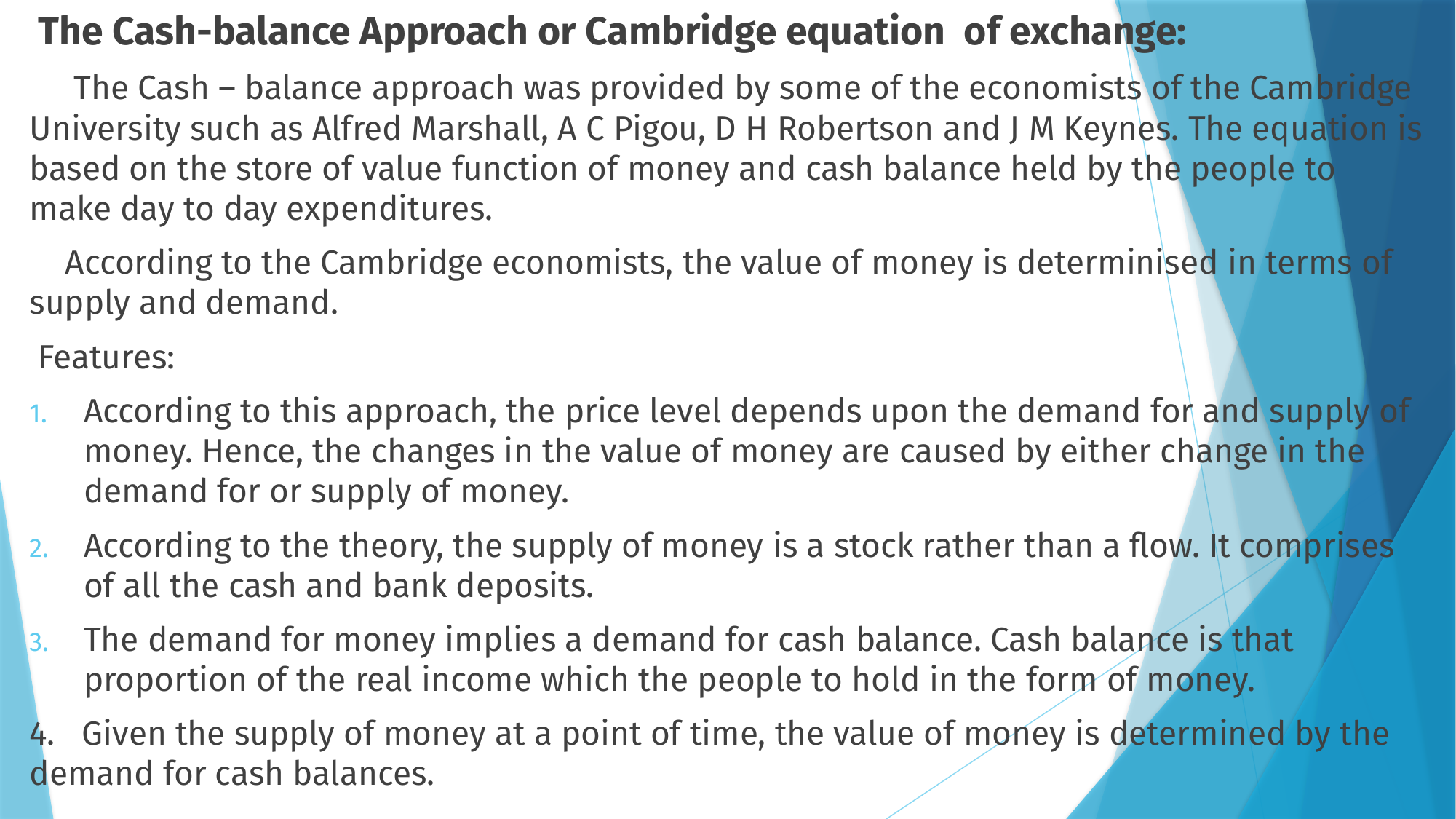

The Cash-balance Approach or Cambridge equation  of exchange:
     The Cash – balance approach was provided by some of the economists of the Cambridge University such as Alfred Marshall, A C Pigou, D H Robertson and J M Keynes. The equation is based on the store of value function of money and cash balance held by the people to make day to day expenditures.
    According to the Cambridge economists, the value of money is determinised in terms of supply and demand.
 Features:
According to this approach, the price level depends upon the demand for and supply of money. Hence, the changes in the value of money are caused by either change in the demand for or supply of money.
According to the theory, the supply of money is a stock rather than a flow. It comprises of all the cash and bank deposits.
The demand for money implies a demand for cash balance. Cash balance is that proportion of the real income which the people to hold in the form of money.
4.   Given the supply of money at a point of time, the value of money is determined by the demand for cash balances.